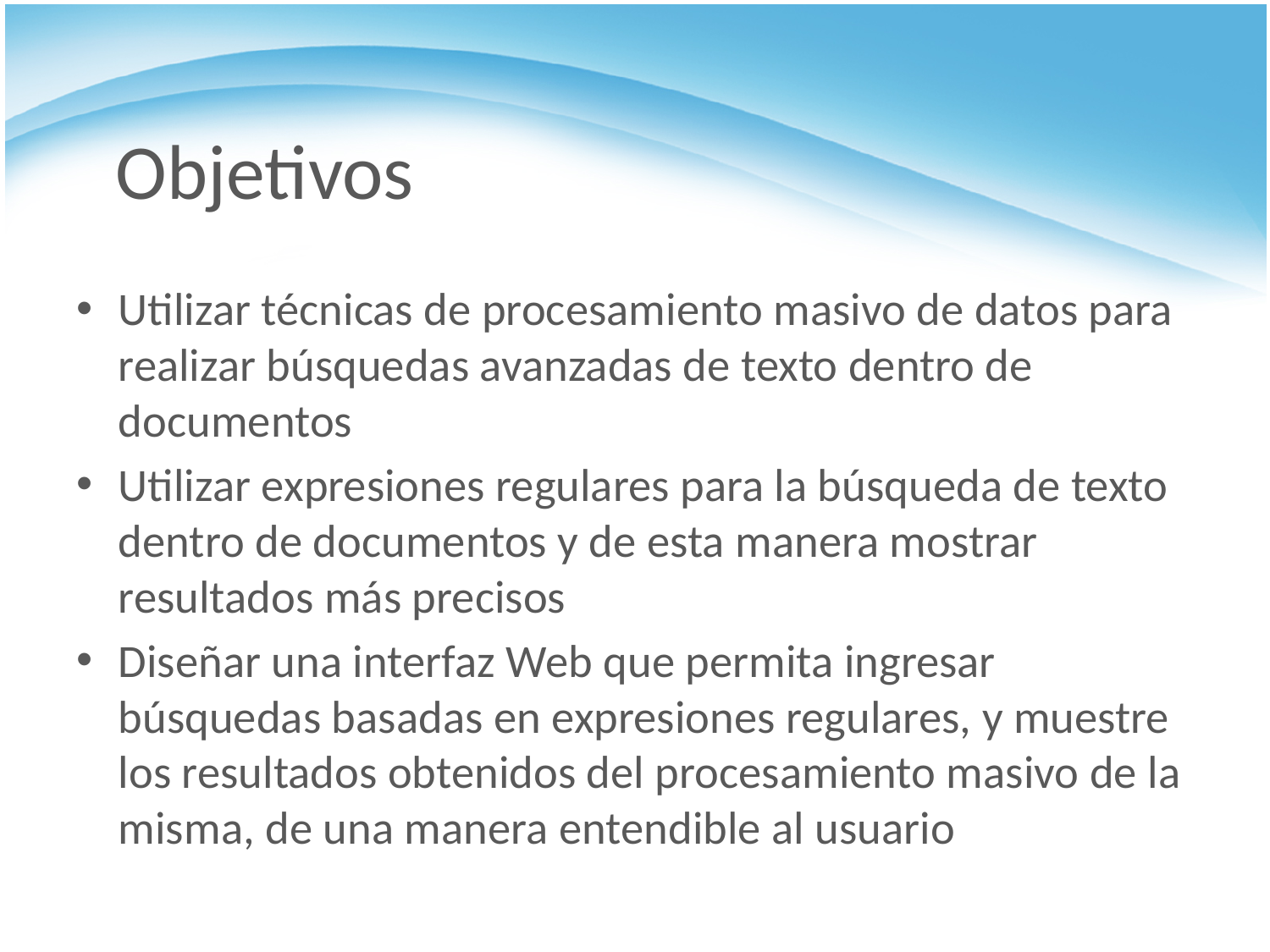

# Objetivos
Utilizar técnicas de procesamiento masivo de datos para realizar búsquedas avanzadas de texto dentro de documentos
Utilizar expresiones regulares para la búsqueda de texto dentro de documentos y de esta manera mostrar resultados más precisos
Diseñar una interfaz Web que permita ingresar búsquedas basadas en expresiones regulares, y muestre los resultados obtenidos del procesamiento masivo de la misma, de una manera entendible al usuario